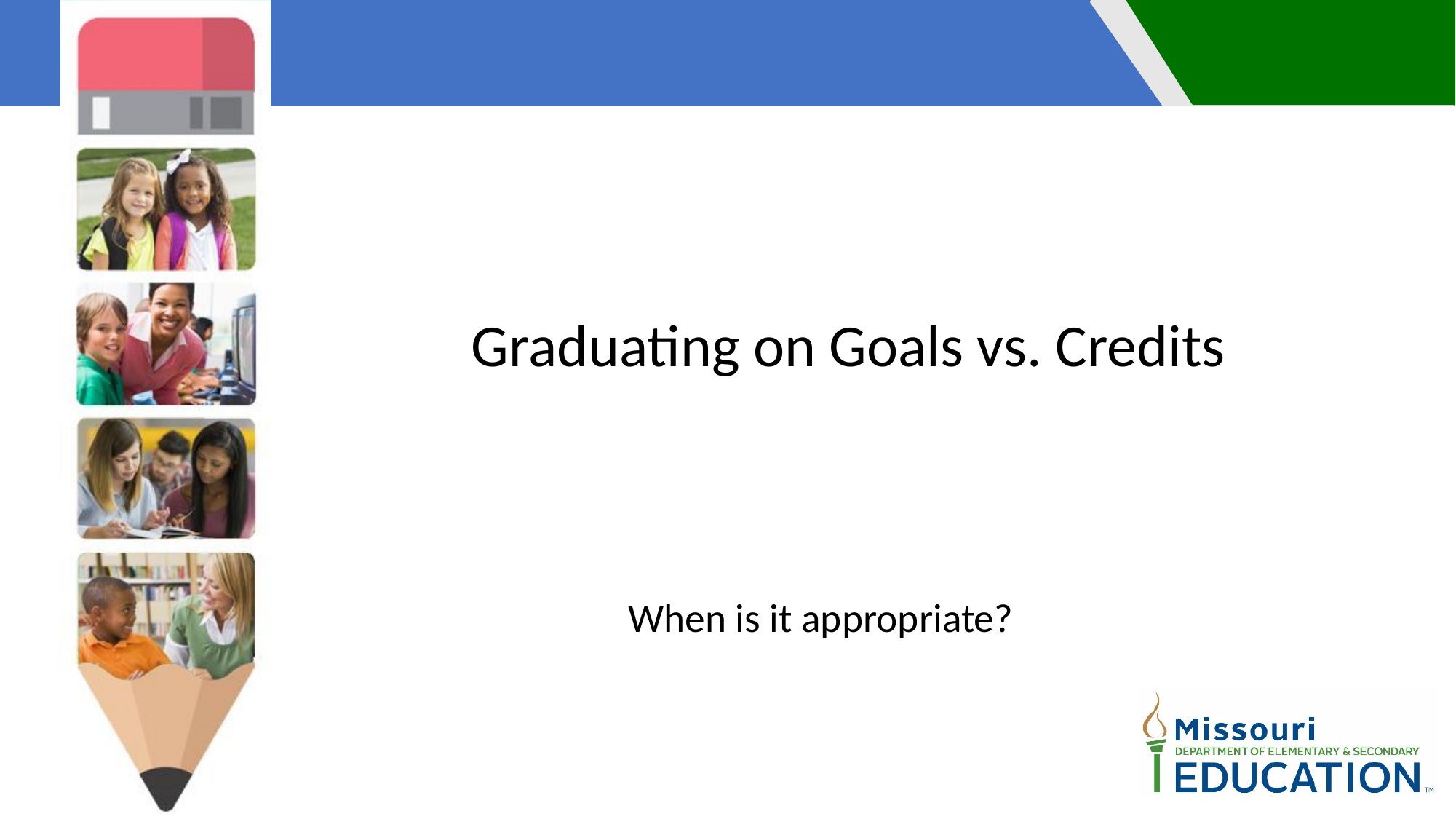

Graduating on Goals vs. Credits

When is it appropriate?